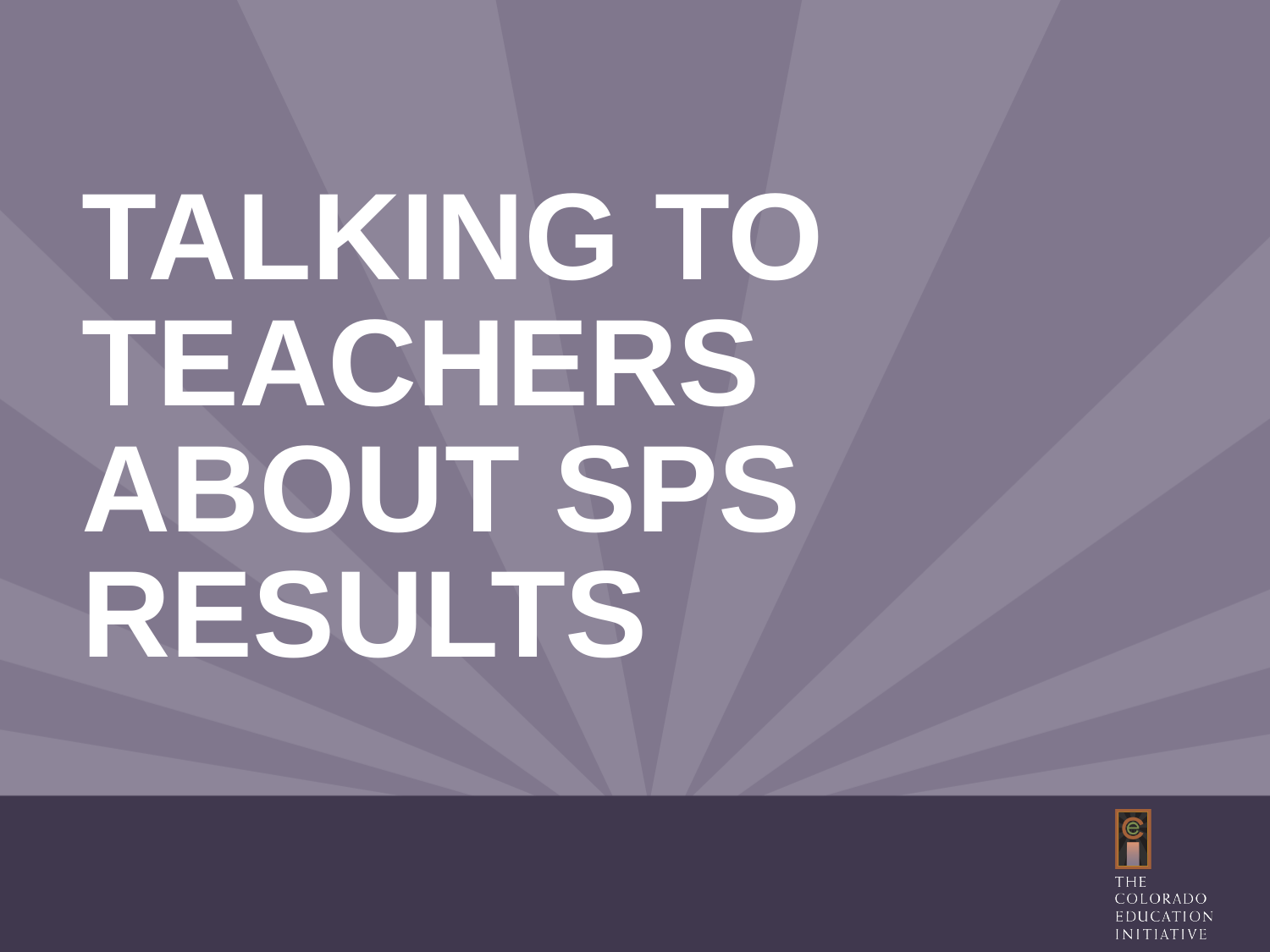

# Talking to teachers about SPS results